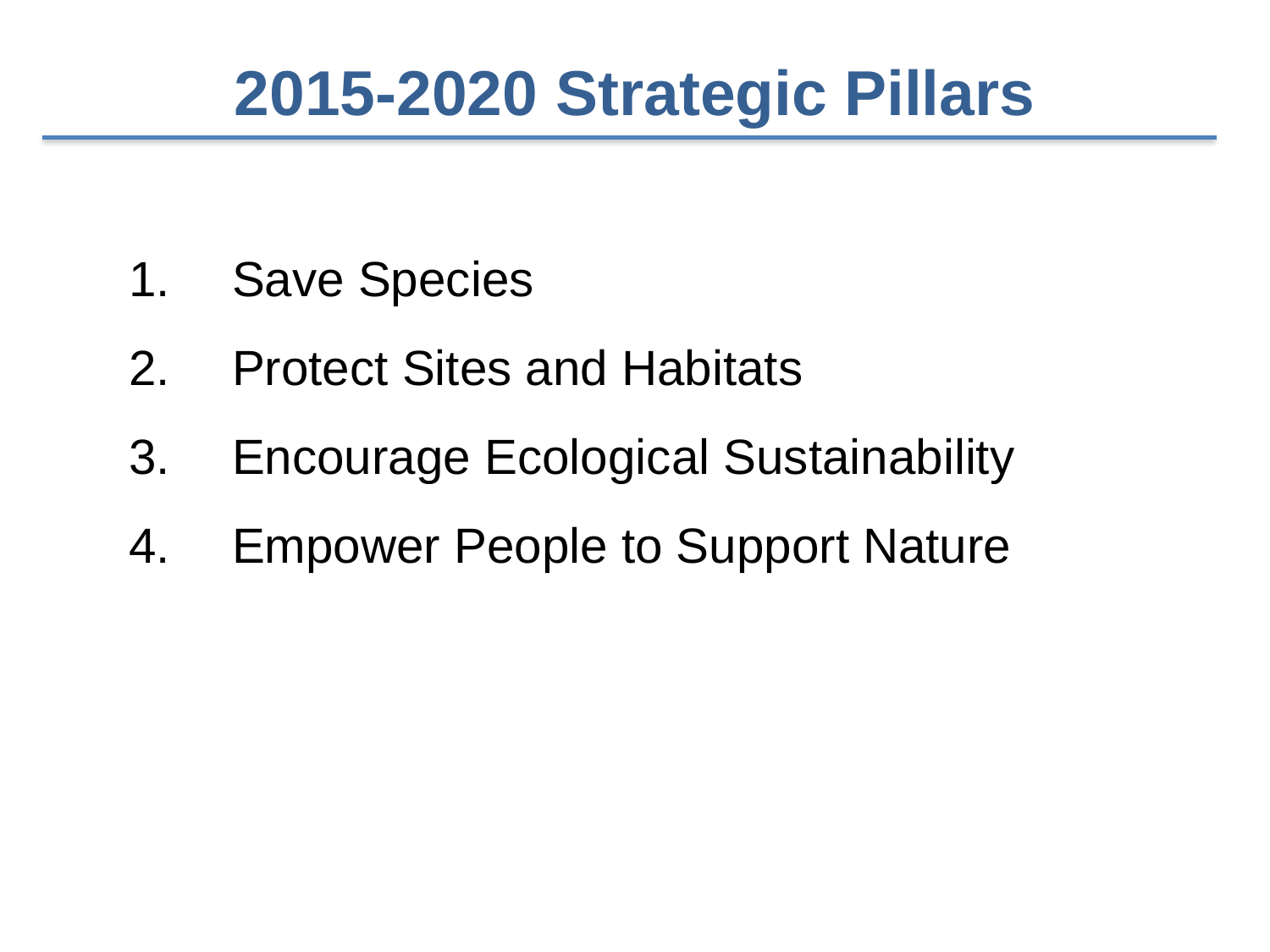

# 2015-2020 Strategic Pillars
Save Species
Protect Sites and Habitats
Encourage Ecological Sustainability
Empower People to Support Nature